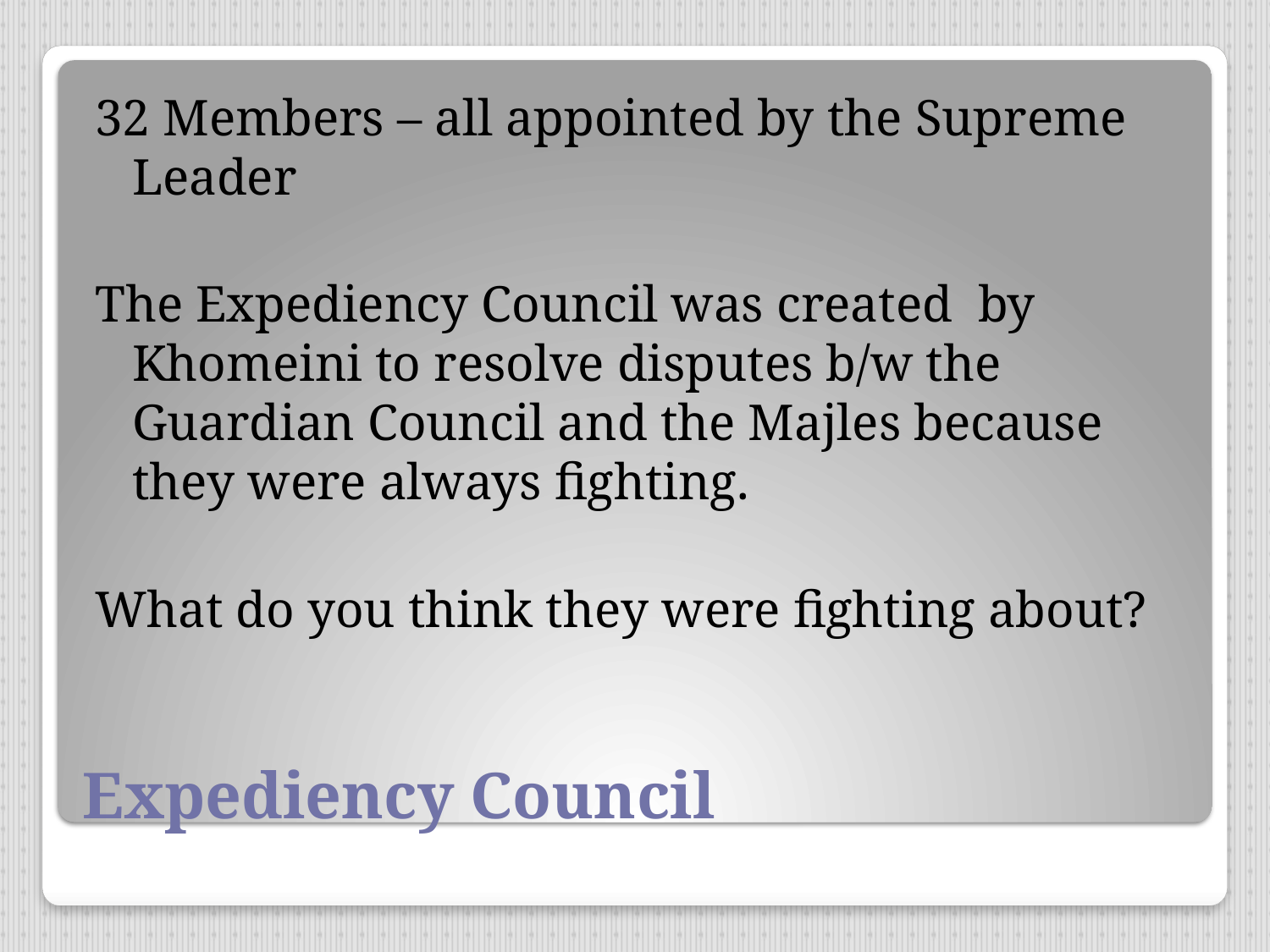

32 Members – all appointed by the Supreme Leader

The Expediency Council was created  by Khomeini to resolve disputes b/w the Guardian Council and the Majles because they were always fighting.

What do you think they were fighting about?

# Expediency Council